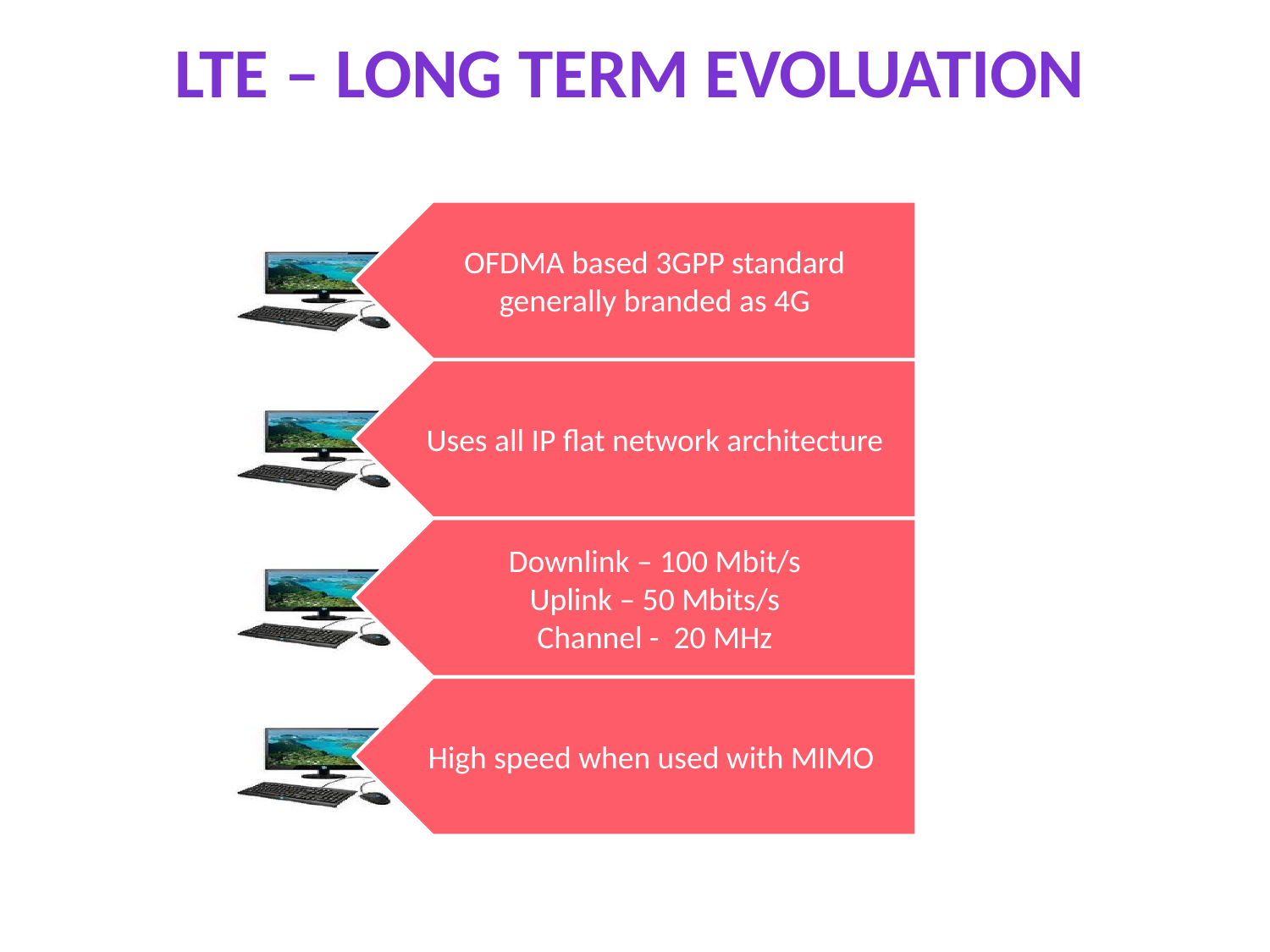

LTE – Long Term evoluation
OFDMA based 3GPP standard generally branded as 4G
Uses all IP flat network architecture
Downlink – 100 Mbit/s
Uplink – 50 Mbits/s
Channel -  20 MHz
High speed when used with MIMO